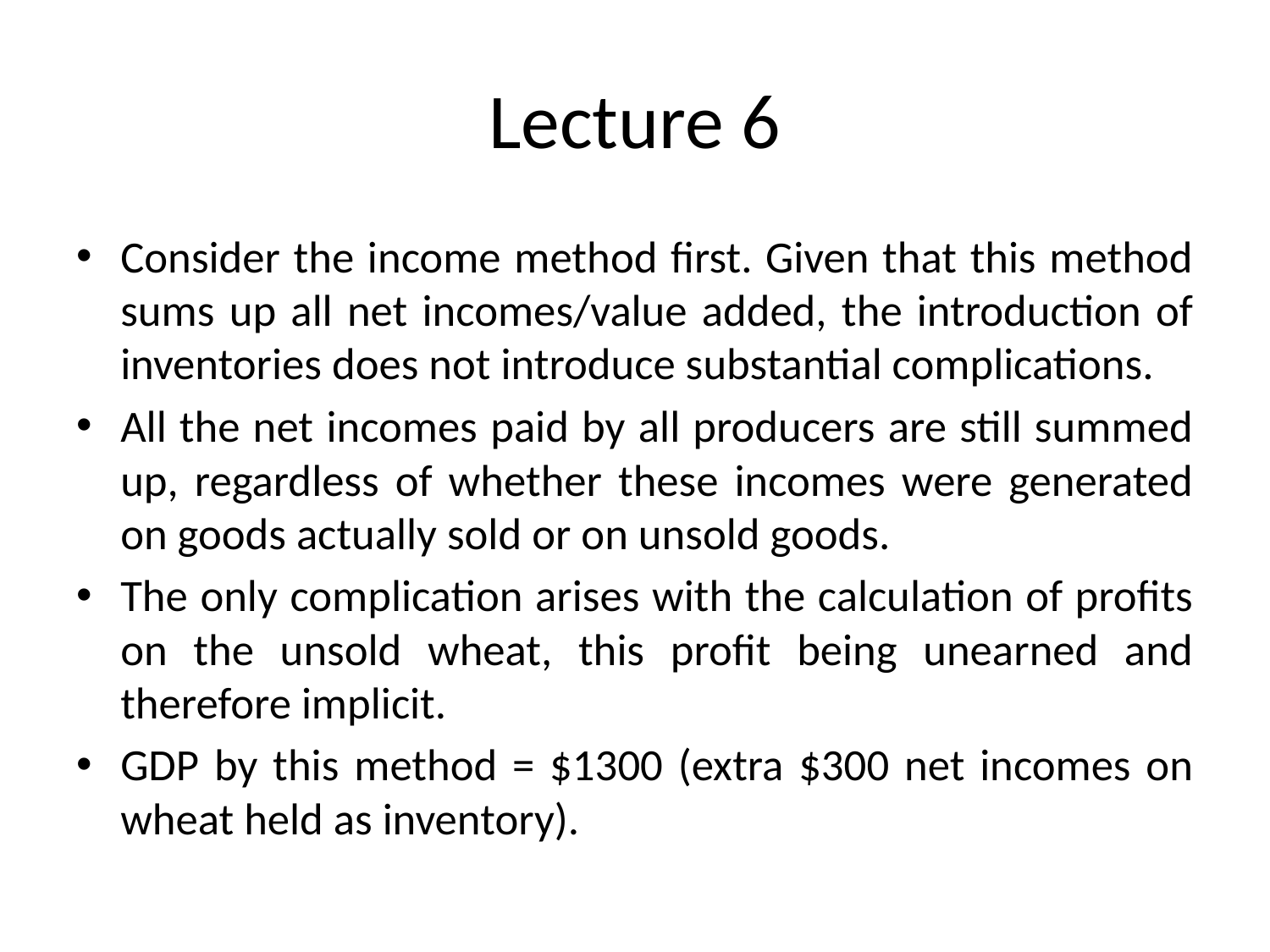

# Lecture 6
Consider the income method first. Given that this method sums up all net incomes/value added, the introduction of inventories does not introduce substantial complications.
All the net incomes paid by all producers are still summed up, regardless of whether these incomes were generated on goods actually sold or on unsold goods.
The only complication arises with the calculation of profits on the unsold wheat, this profit being unearned and therefore implicit.
GDP by this method = $1300 (extra $300 net incomes on wheat held as inventory).